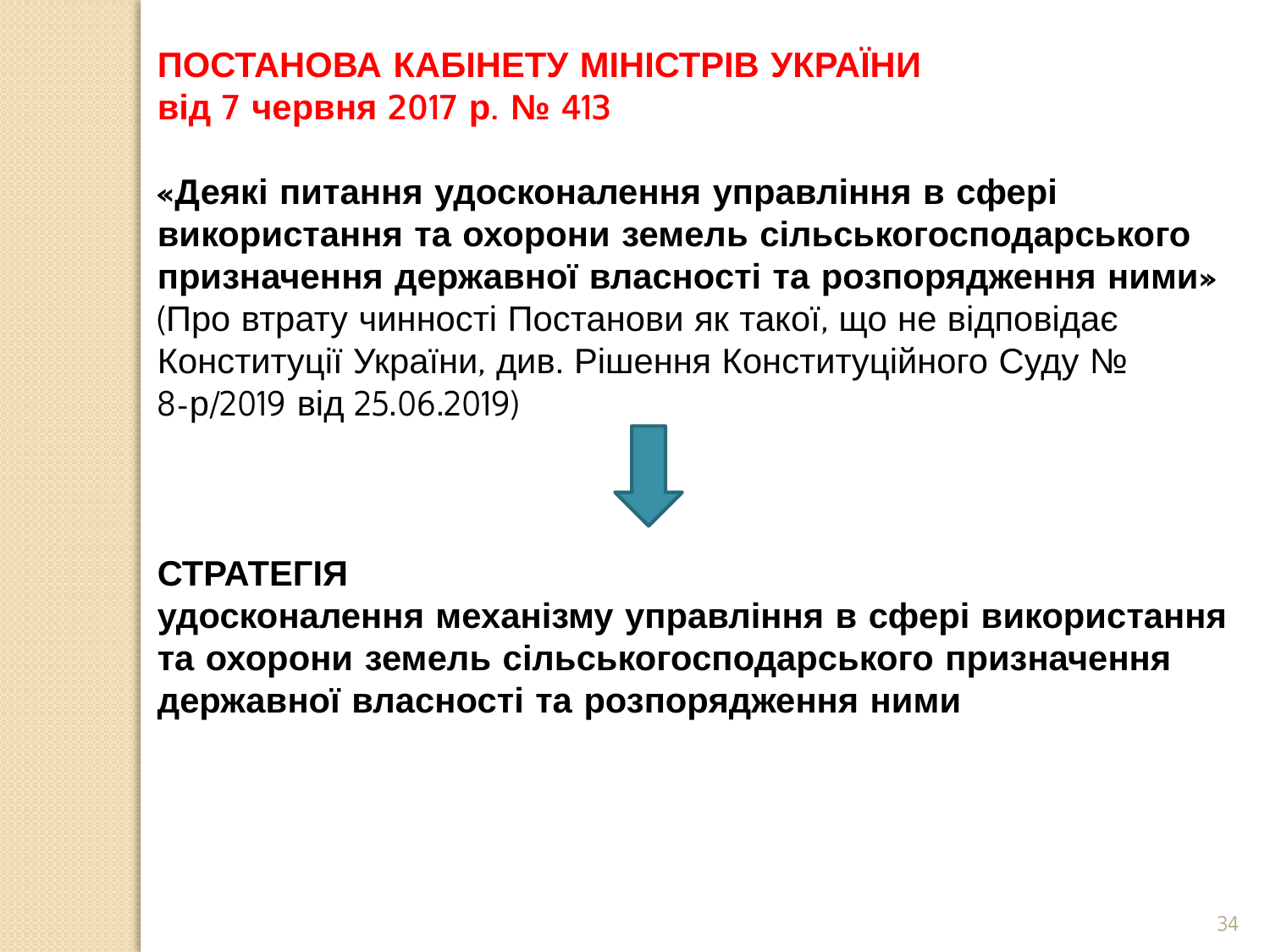

ПОСТАНОВА КАБІНЕТУ МІНІСТРІВ УКРАЇНИ
від 7 червня 2017 р. № 413

«Деякі питання удосконалення управління в сфері використання та охорони земель сільськогосподарського призначення державної власності та розпорядження ними»
(Про втрату чинності Постанови як такої, що не відповідає Конституції України, див. Рішення Конституційного Суду № 8-р/2019 від 25.06.2019)

СТРАТЕГІЯ
удосконалення механізму управління в сфері використання та охорони земель сільськогосподарського призначення державної власності та розпорядження ними

34